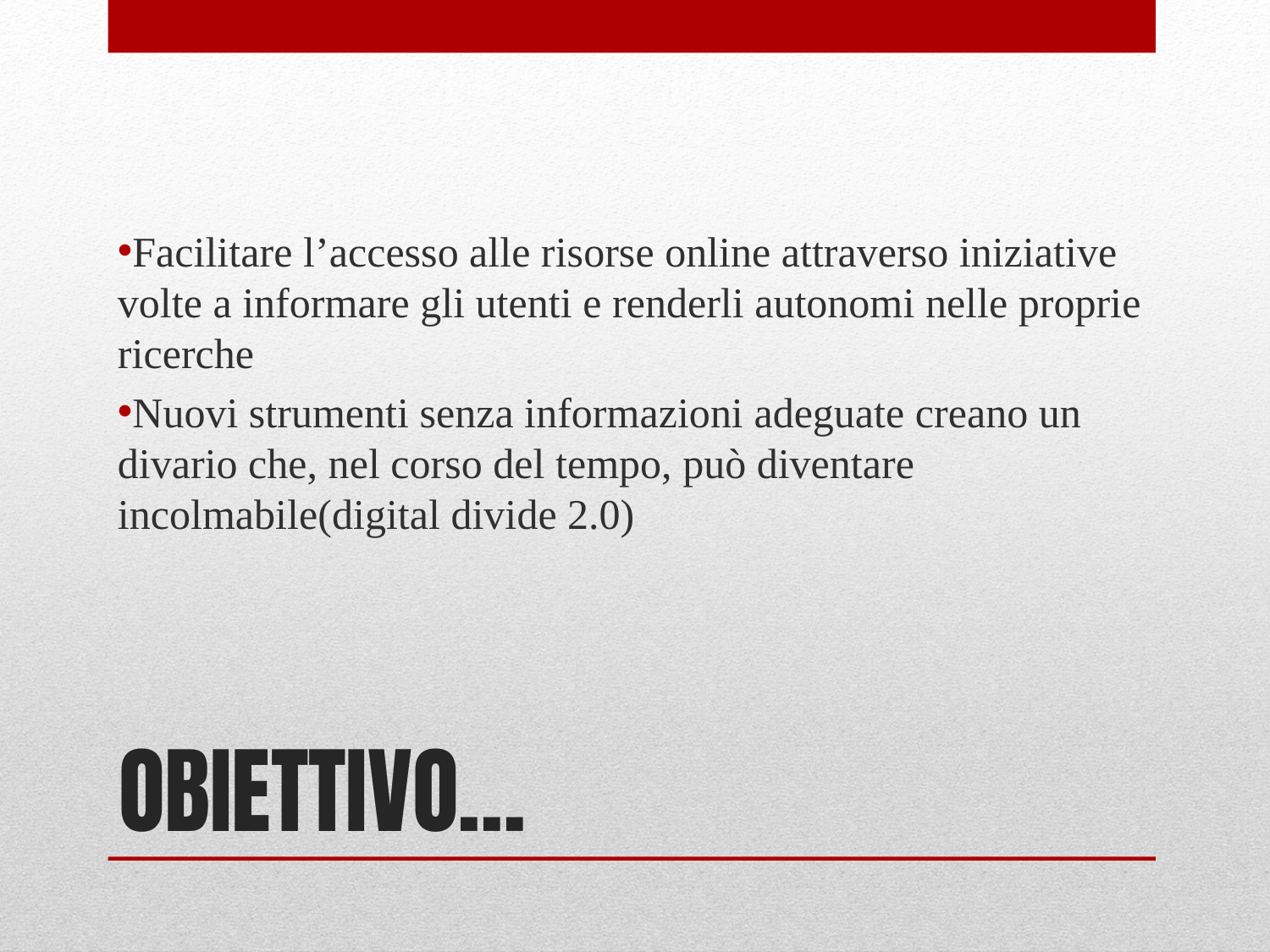

Facilitare l’accesso alle risorse online attraverso iniziative volte a informare gli utenti e renderli autonomi nelle proprie ricerche
Nuovi strumenti senza informazioni adeguate creano un divario che, nel corso del tempo, può diventare incolmabile(digital divide 2.0)

# OBIETTIVO…